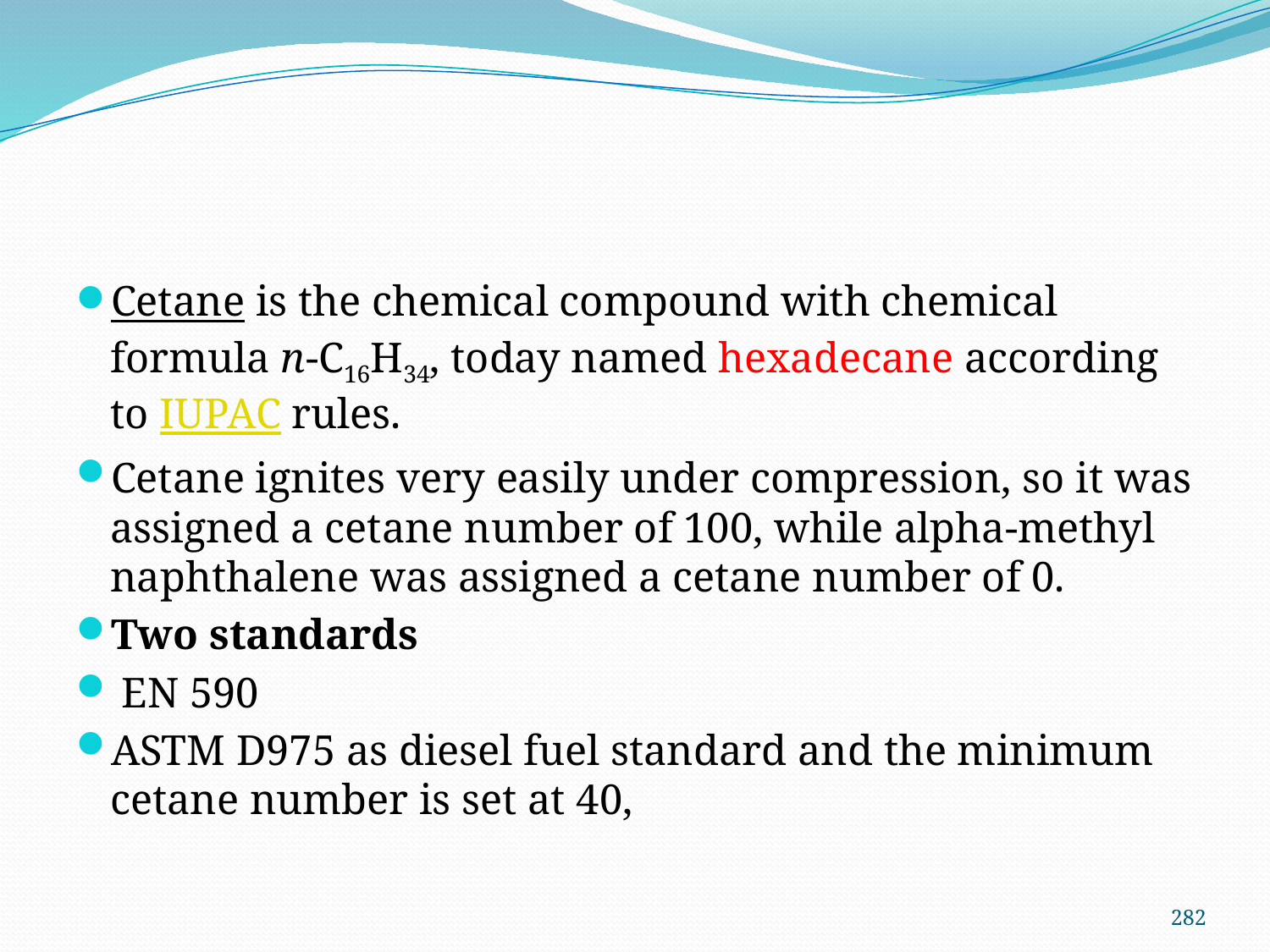

#
Cetane is the chemical compound with chemical formula n-C16H34, today named hexadecane according to IUPAC rules.
Cetane ignites very easily under compression, so it was assigned a cetane number of 100, while alpha-methyl naphthalene was assigned a cetane number of 0.
Two standards
 EN 590
ASTM D975 as diesel fuel standard and the minimum cetane number is set at 40,
282